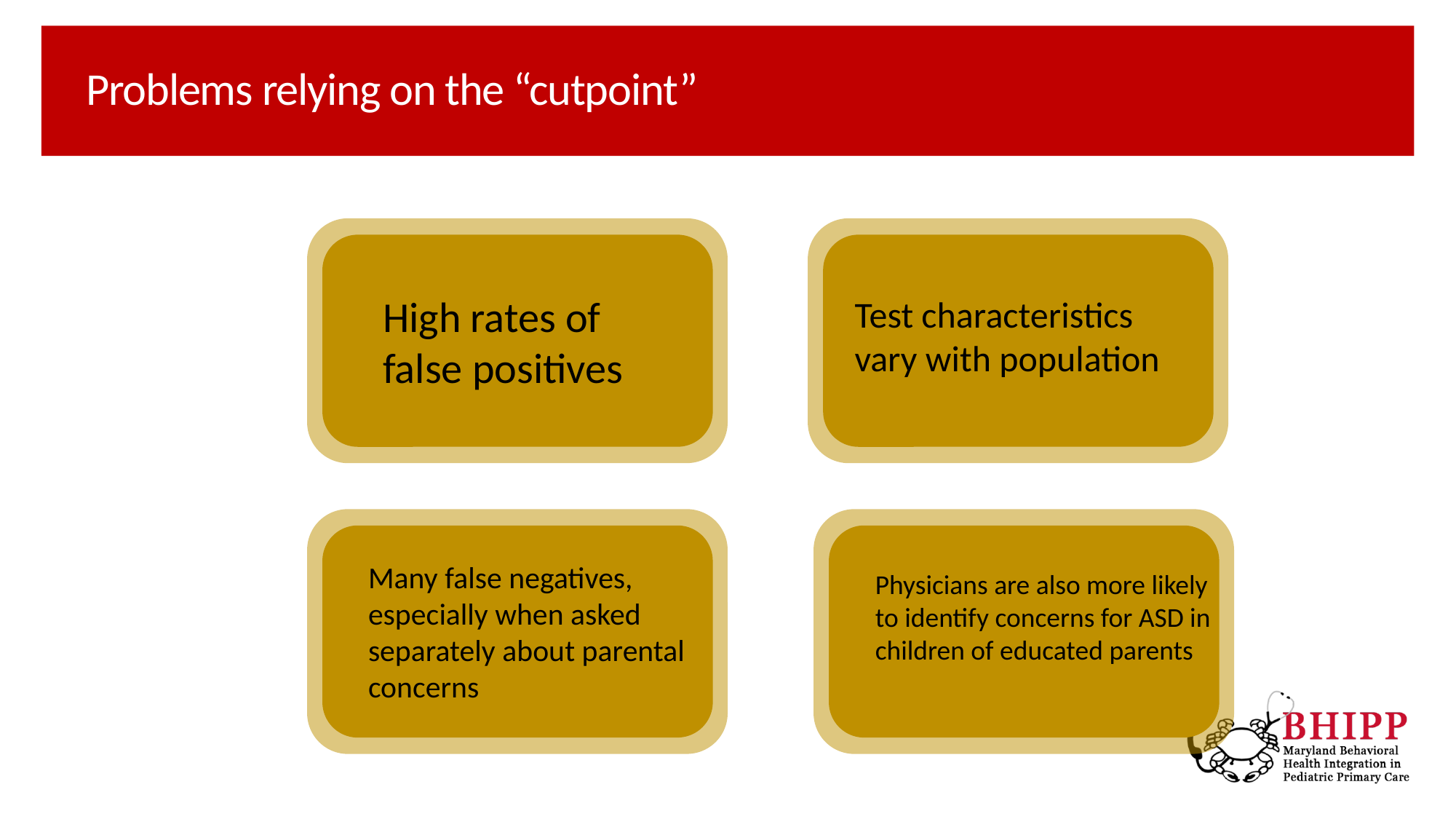

# Problems relying on the “cutpoint”

High rates of false positives

Test characteristics vary with population

Physicians are also more likely to identify concerns for ASD in children of educated parents

Many false negatives, especially when asked separately about parental concerns